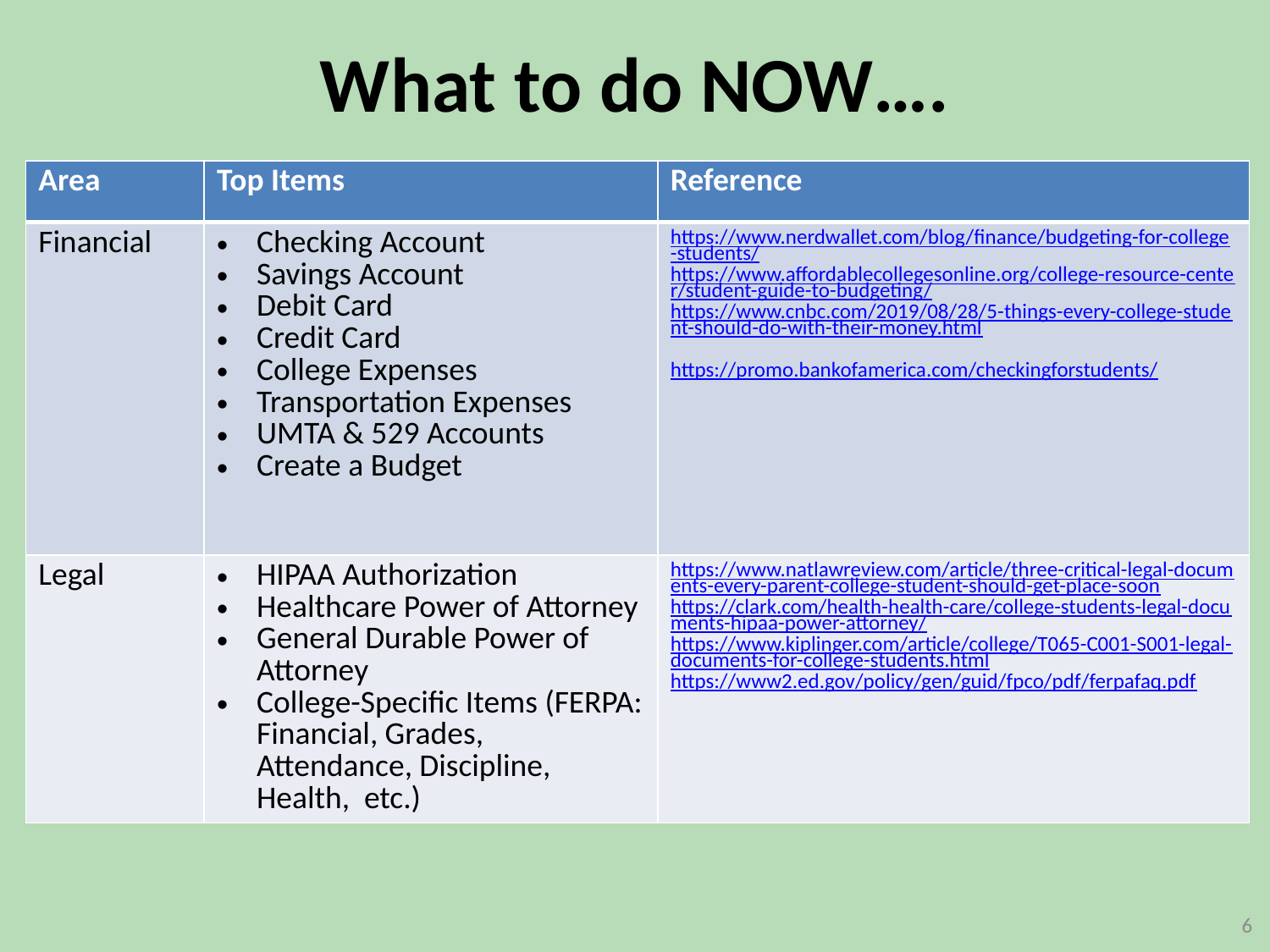

What to do NOW….
| Area | Top Items | Reference |
| --- | --- | --- |
| Financial | Checking Account Savings Account Debit Card Credit Card College Expenses Transportation Expenses UMTA & 529 Accounts Create a Budget | https://www.nerdwallet.com/blog/finance/budgeting-for-college-students/ https://www.affordablecollegesonline.org/college-resource-center/student-guide-to-budgeting/ https://www.cnbc.com/2019/08/28/5-things-every-college-student-should-do-with-their-money.html https://promo.bankofamerica.com/checkingforstudents/ |
| Legal | HIPAA Authorization Healthcare Power of Attorney General Durable Power of Attorney College-Specific Items (FERPA: Financial, Grades, Attendance, Discipline, Health, etc.) | https://www.natlawreview.com/article/three-critical-legal-documents-every-parent-college-student-should-get-place-soon https://clark.com/health-health-care/college-students-legal-documents-hipaa-power-attorney/ https://www.kiplinger.com/article/college/T065-C001-S001-legal-documents-for-college-students.html https://www2.ed.gov/policy/gen/guid/fpco/pdf/ferpafaq.pdf |
6